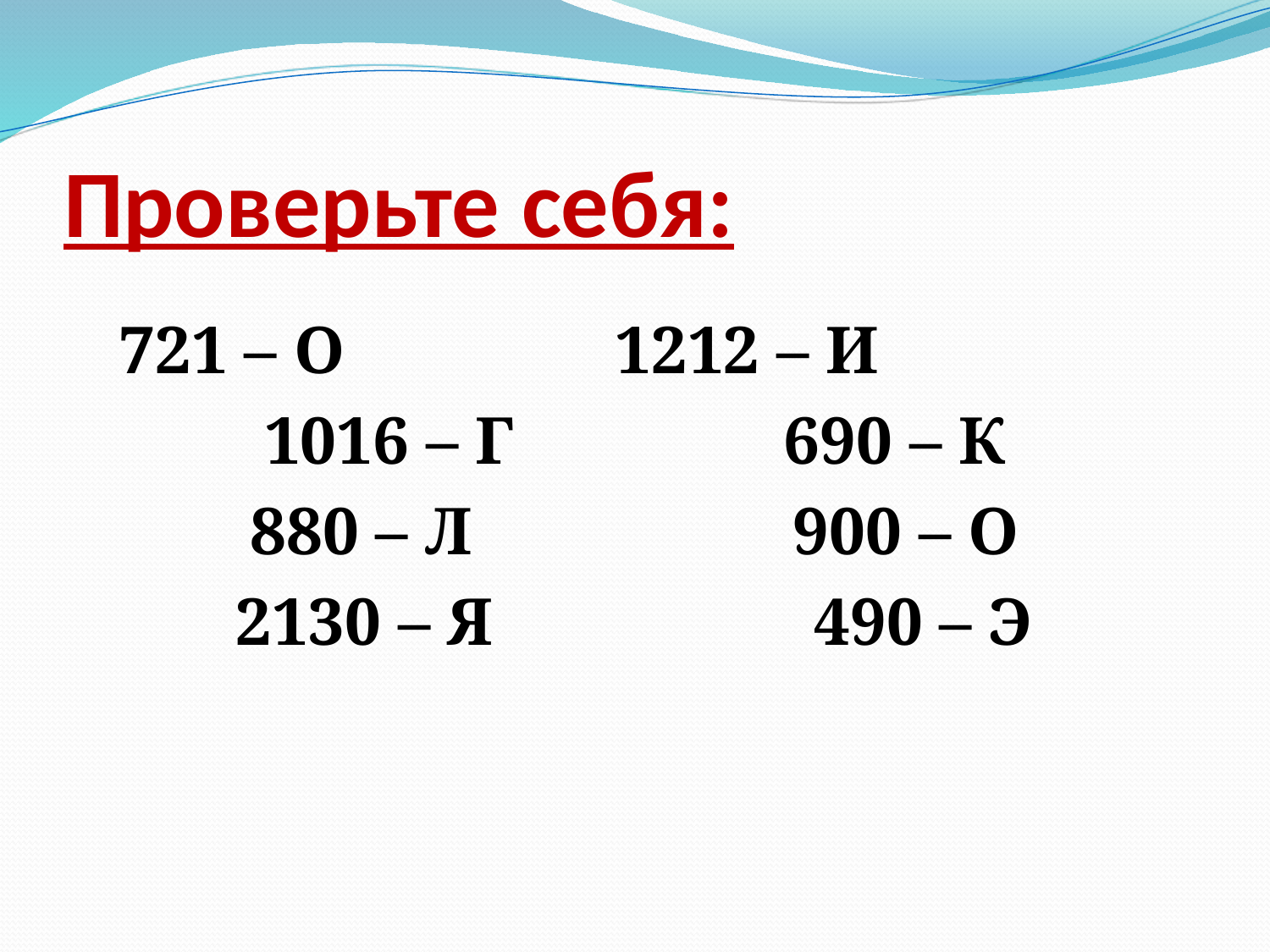

# Проверьте себя:

721 – О                1212 – И
1016 – Г                690 – К
880 – Л                   900 – О
2130 – Я                   490 – Э